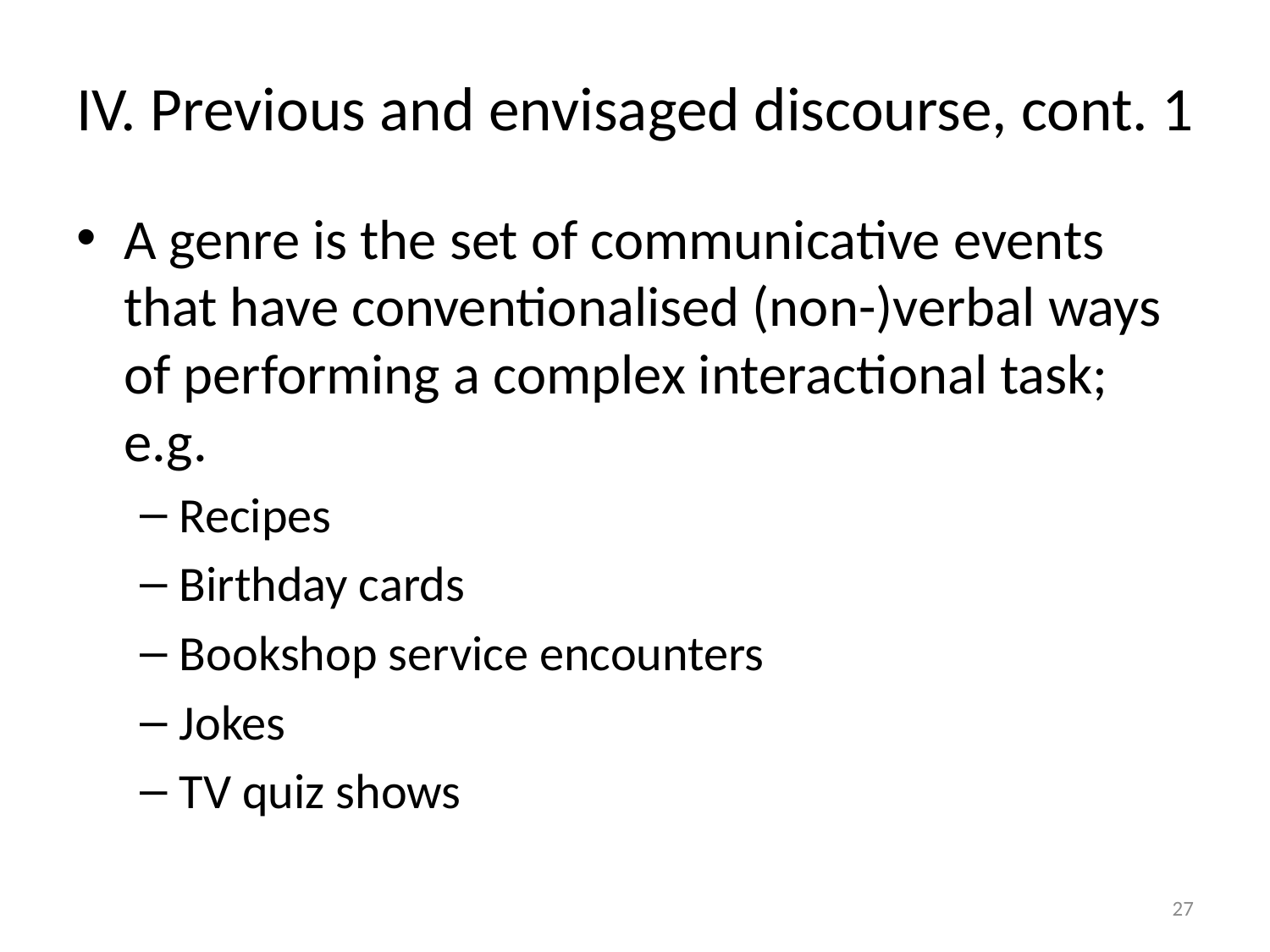

# IV. Previous and envisaged discourse, cont. 1
A genre is the set of communicative events that have conventionalised (non-)verbal ways of performing a complex interactional task; e.g.
Recipes
Birthday cards
Bookshop service encounters
Jokes
TV quiz shows
27